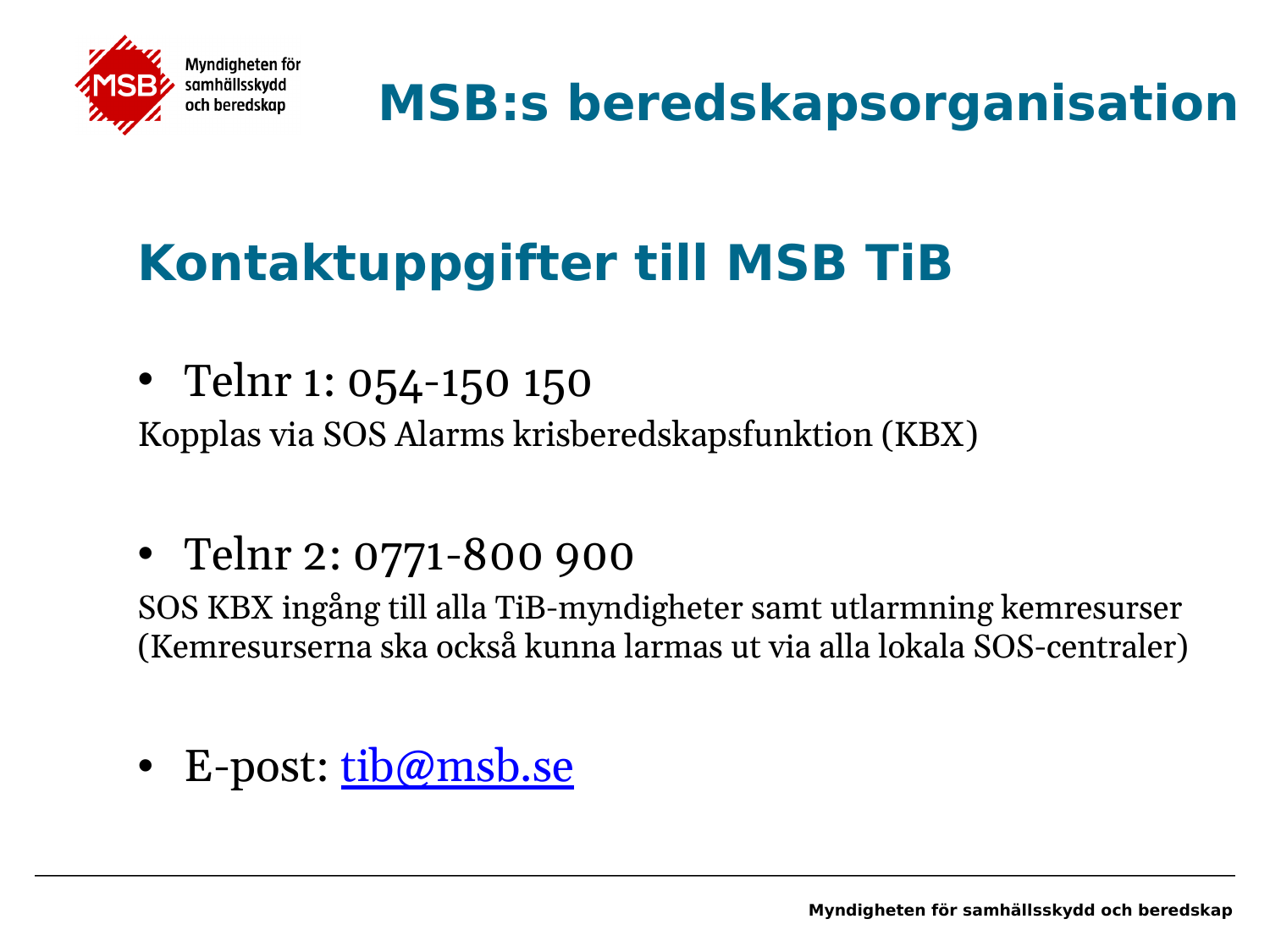

MSB:s beredskapsorganisation
# Kontaktuppgifter till MSB TiB
Telnr 1: 054-150 150
Kopplas via SOS Alarms krisberedskapsfunktion (KBX)

Telnr 2: 0771-800 900
SOS KBX ingång till alla TiB-myndigheter samt utlarmning kemresurser (Kemresurserna ska också kunna larmas ut via alla lokala SOS-centraler)

E-post: tib@msb.se